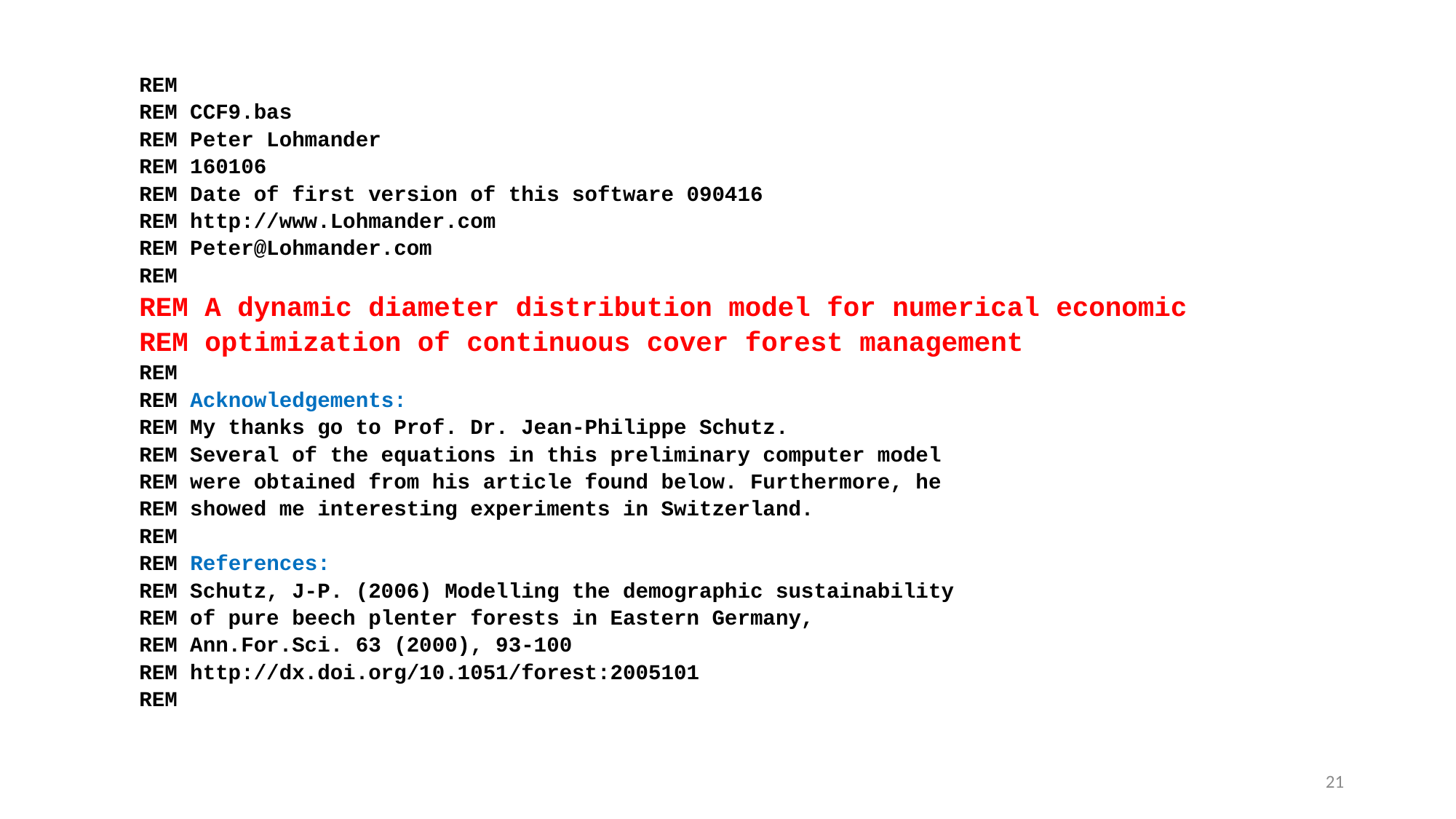

REM
REM CCF9.bas
REM Peter Lohmander
REM 160106
REM Date of first version of this software 090416
REM http://www.Lohmander.com
REM Peter@Lohmander.com
REM
REM A dynamic diameter distribution model for numerical economic
REM optimization of continuous cover forest management
REM
REM Acknowledgements:
REM My thanks go to Prof. Dr. Jean-Philippe Schutz.
REM Several of the equations in this preliminary computer model
REM were obtained from his article found below. Furthermore, he
REM showed me interesting experiments in Switzerland.
REM
REM References:
REM Schutz, J-P. (2006) Modelling the demographic sustainability
REM of pure beech plenter forests in Eastern Germany,
REM Ann.For.Sci. 63 (2000), 93-100
REM http://dx.doi.org/10.1051/forest:2005101
REM
21